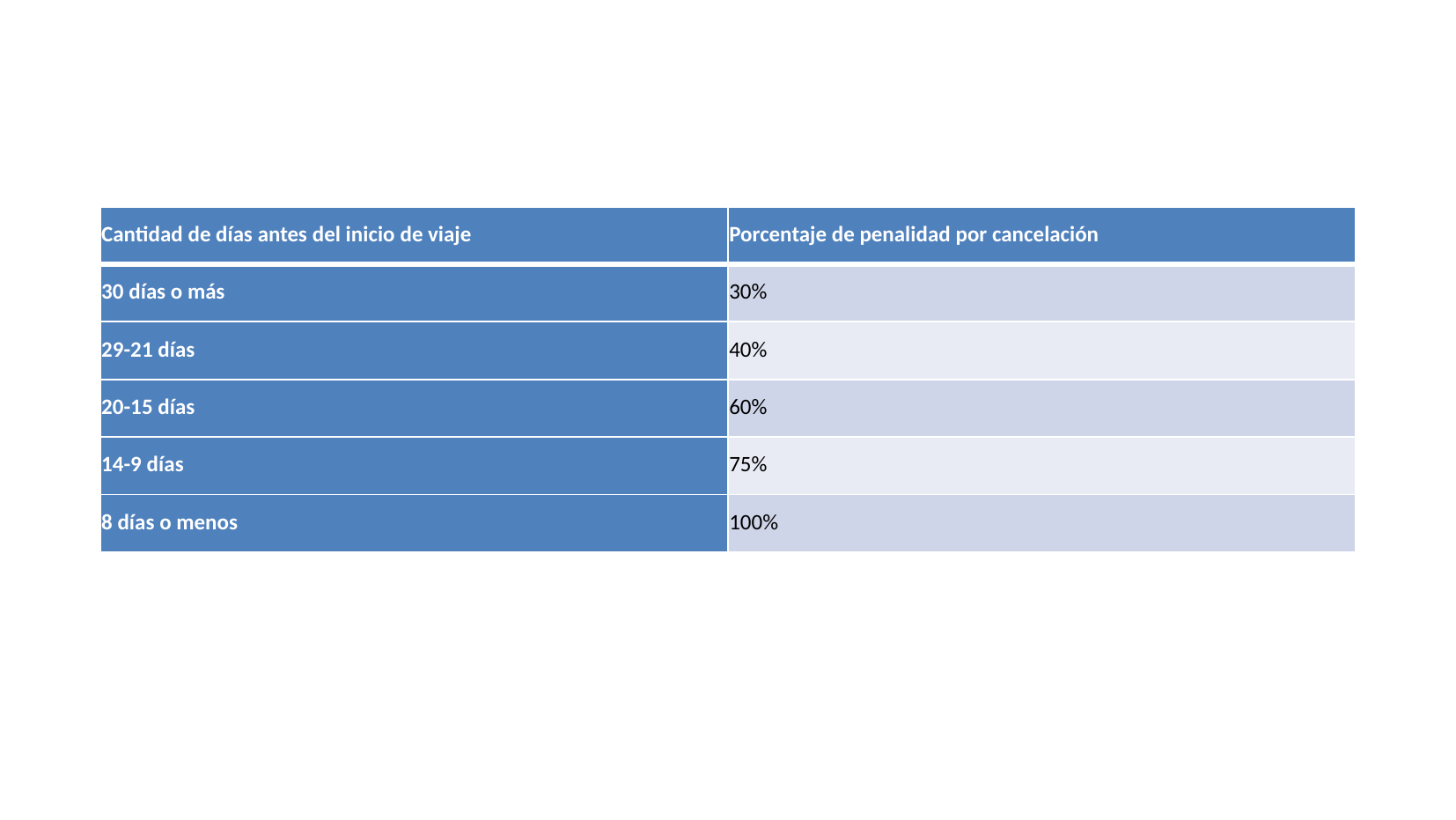

| Cantidad de días antes del inicio de viaje | Porcentaje de penalidad por cancelación |
| --- | --- |
| 30 días o más | 30% |
| 29-21 días | 40% |
| 20-15 días | 60% |
| 14-9 días | 75% |
| 8 días o menos | 100% |